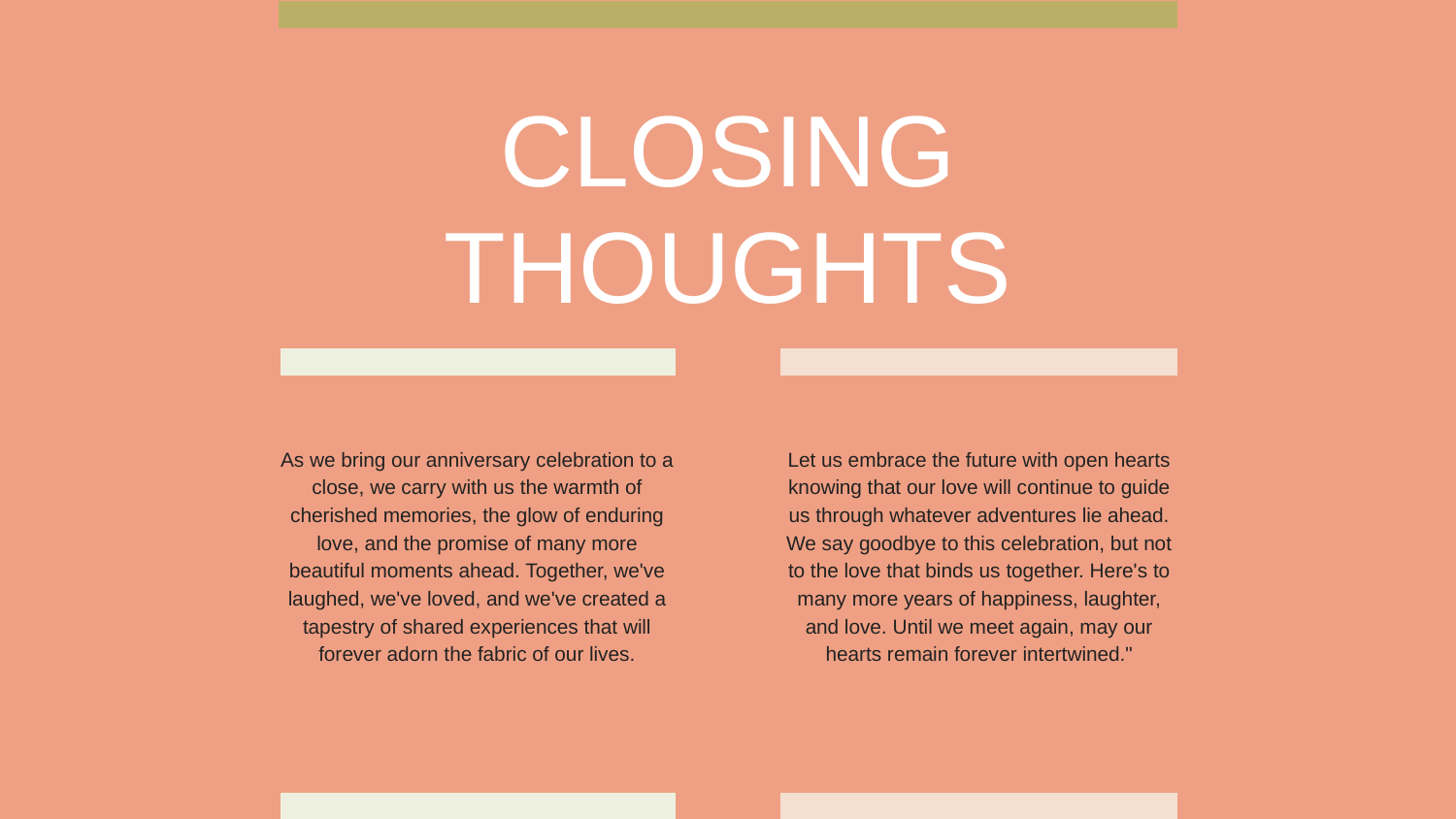

CLOSING
THOUGHTS

As we bring our anniversary celebration to a close, we carry with us the warmth of cherished memories, the glow of enduring love, and the promise of many more beautiful moments ahead. Together, we've laughed, we've loved, and we've created a tapestry of shared experiences that will forever adorn the fabric of our lives.
Let us embrace the future with open hearts knowing that our love will continue to guide us through whatever adventures lie ahead. We say goodbye to this celebration, but not to the love that binds us together. Here's to many more years of happiness, laughter, and love. Until we meet again, may our hearts remain forever intertwined."